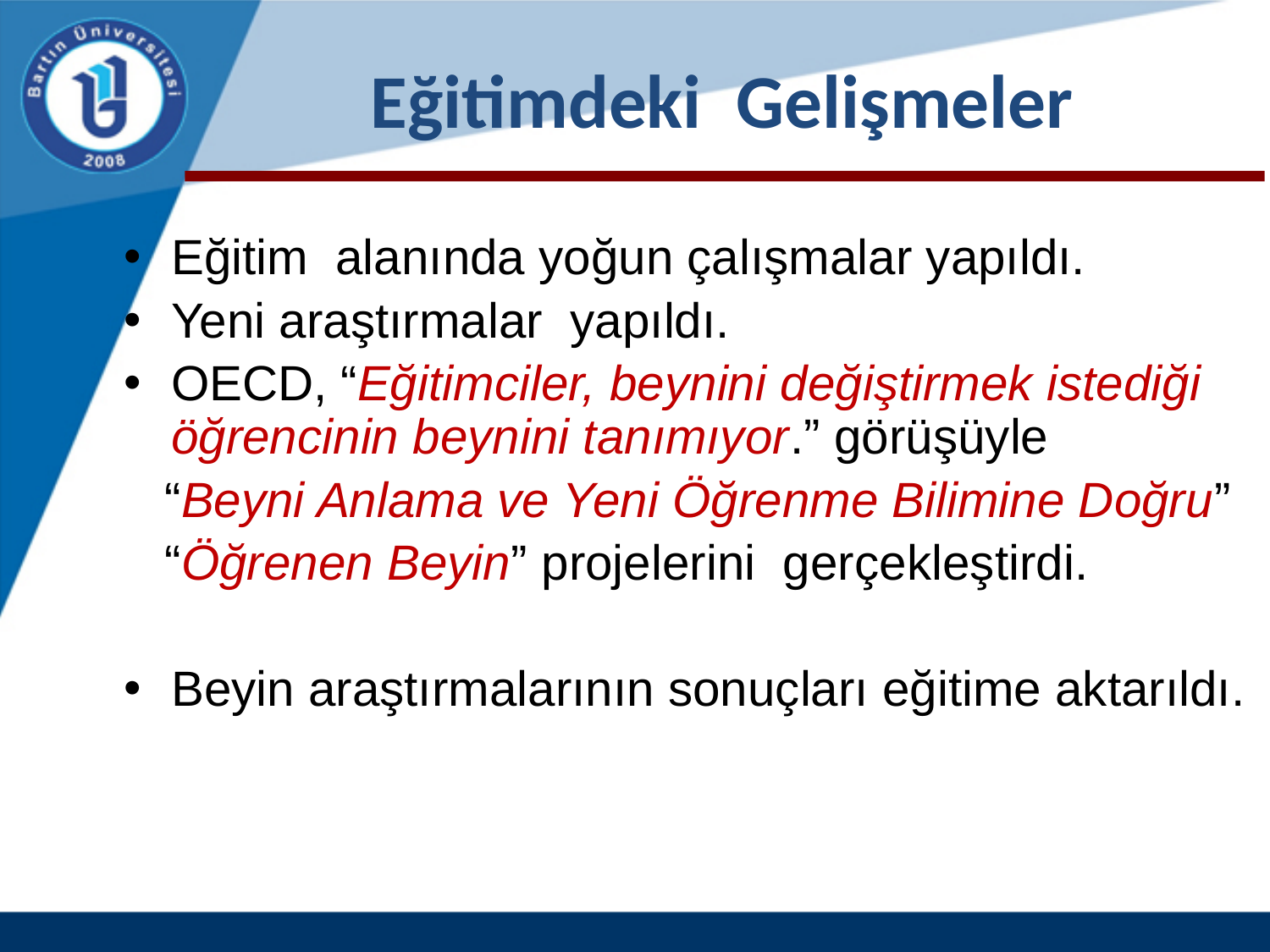

# Eğitimdeki  Gelişmeler

Eğitim  alanında yoğun çalışmalar yapıldı.
Yeni araştırmalar  yapıldı.
OECD, “Eğitimciler, beynini değiştirmek istediği öğrencinin beynini tanımıyor.” görüşüyle
   “Beyni Anlama ve Yeni Öğrenme Bilimine Doğru”
   “Öğrenen Beyin” projelerini  gerçekleştirdi.

Beyin araştırmalarının sonuçları eğitime aktarıldı.